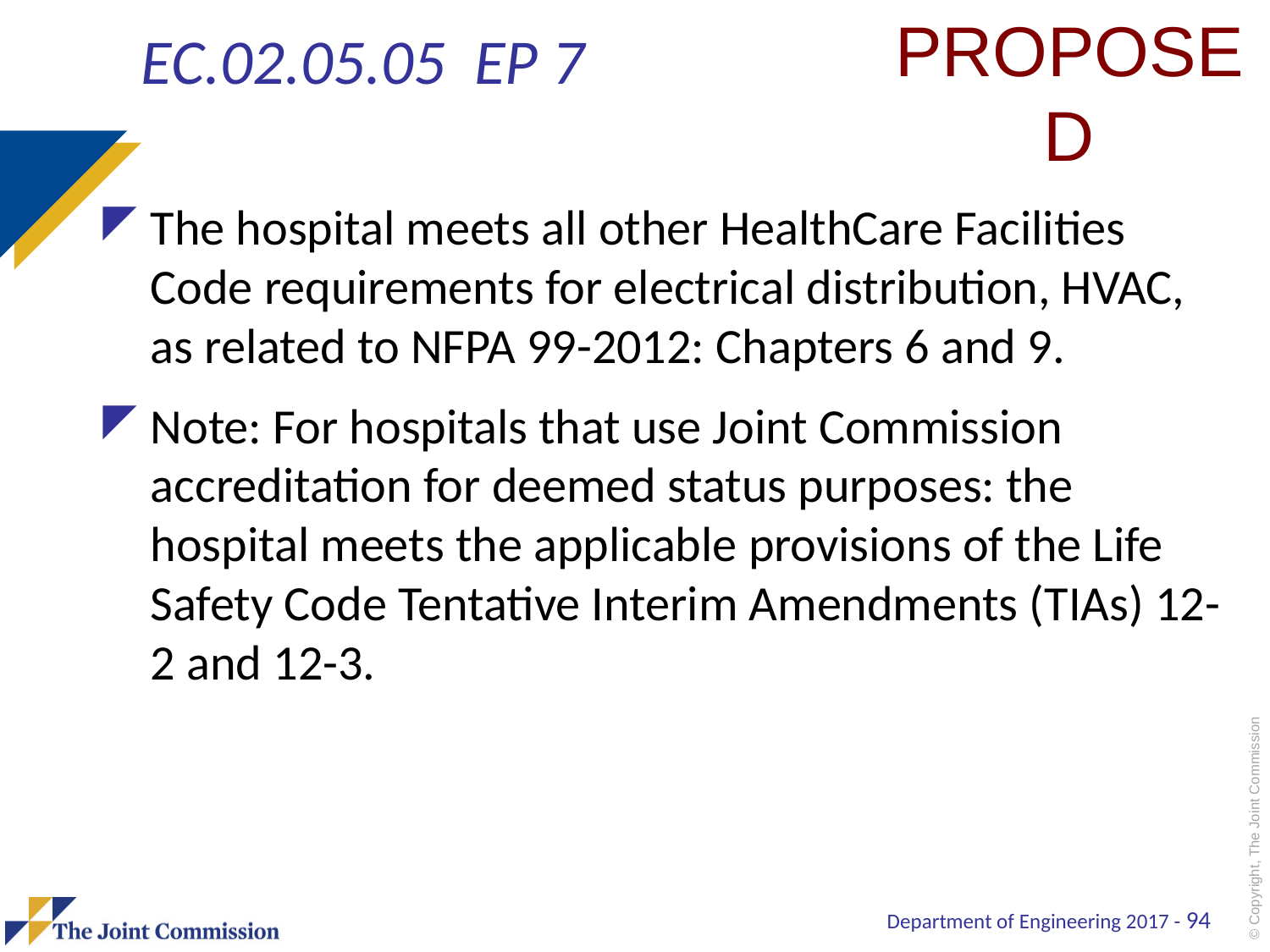

PROPOSED
# EC.02.05.05  EP 7
The hospital meets all other HealthCare Facilities Code requirements for electrical distribution, HVAC, as related to NFPA 99-2012: Chapters 6 and 9.
Note: For hospitals that use Joint Commission accreditation for deemed status purposes: the hospital meets the applicable provisions of the Life Safety Code Tentative Interim Amendments (TIAs) 12-2 and 12-3.